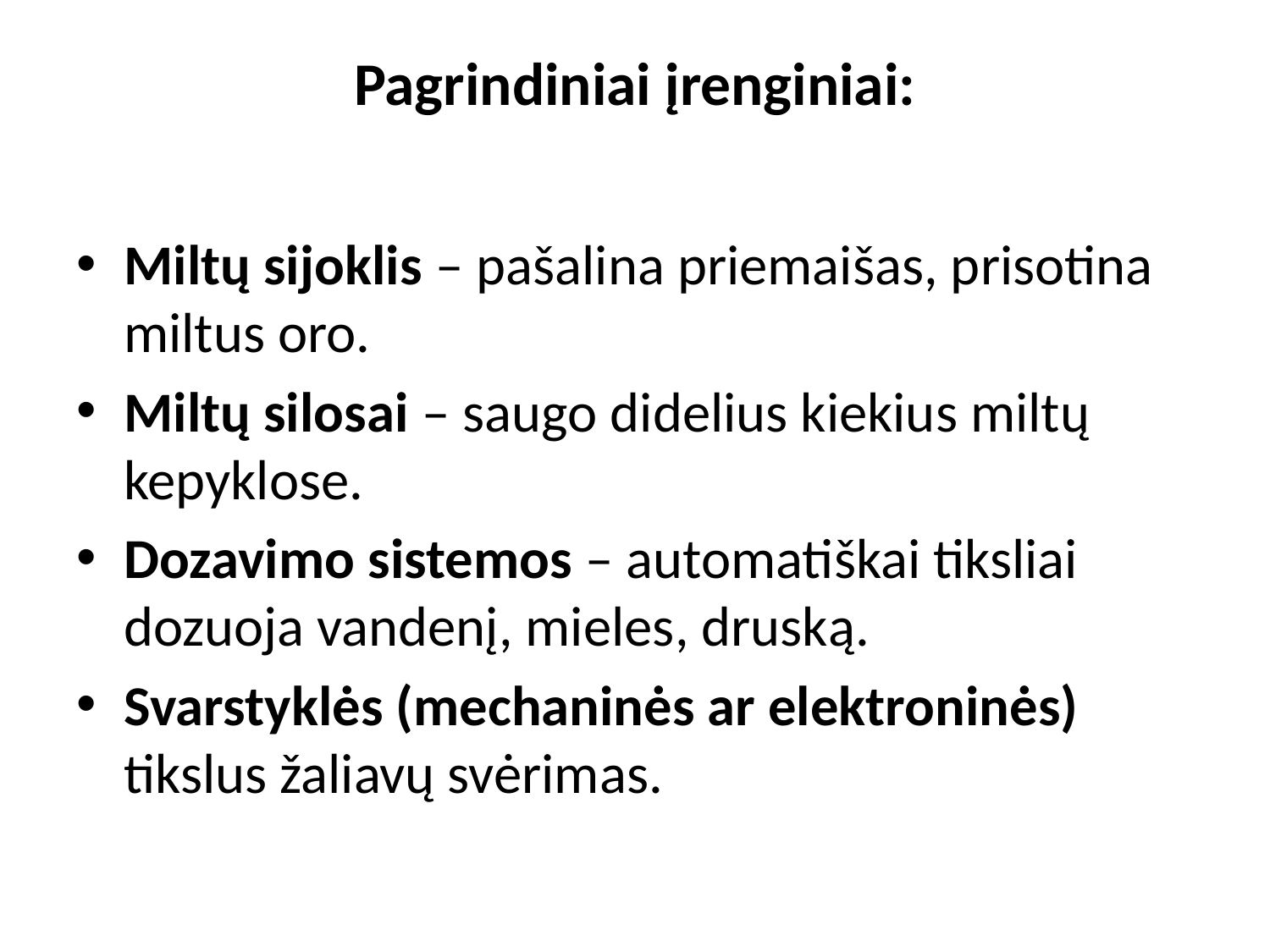

# Pagrindiniai įrenginiai:
Miltų sijoklis – pašalina priemaišas, prisotina miltus oro.
Miltų silosai – saugo didelius kiekius miltų kepyklose.
Dozavimo sistemos – automatiškai tiksliai dozuoja vandenį, mieles, druską.
Svarstyklės (mechaninės ar elektroninės) tikslus žaliavų svėrimas.